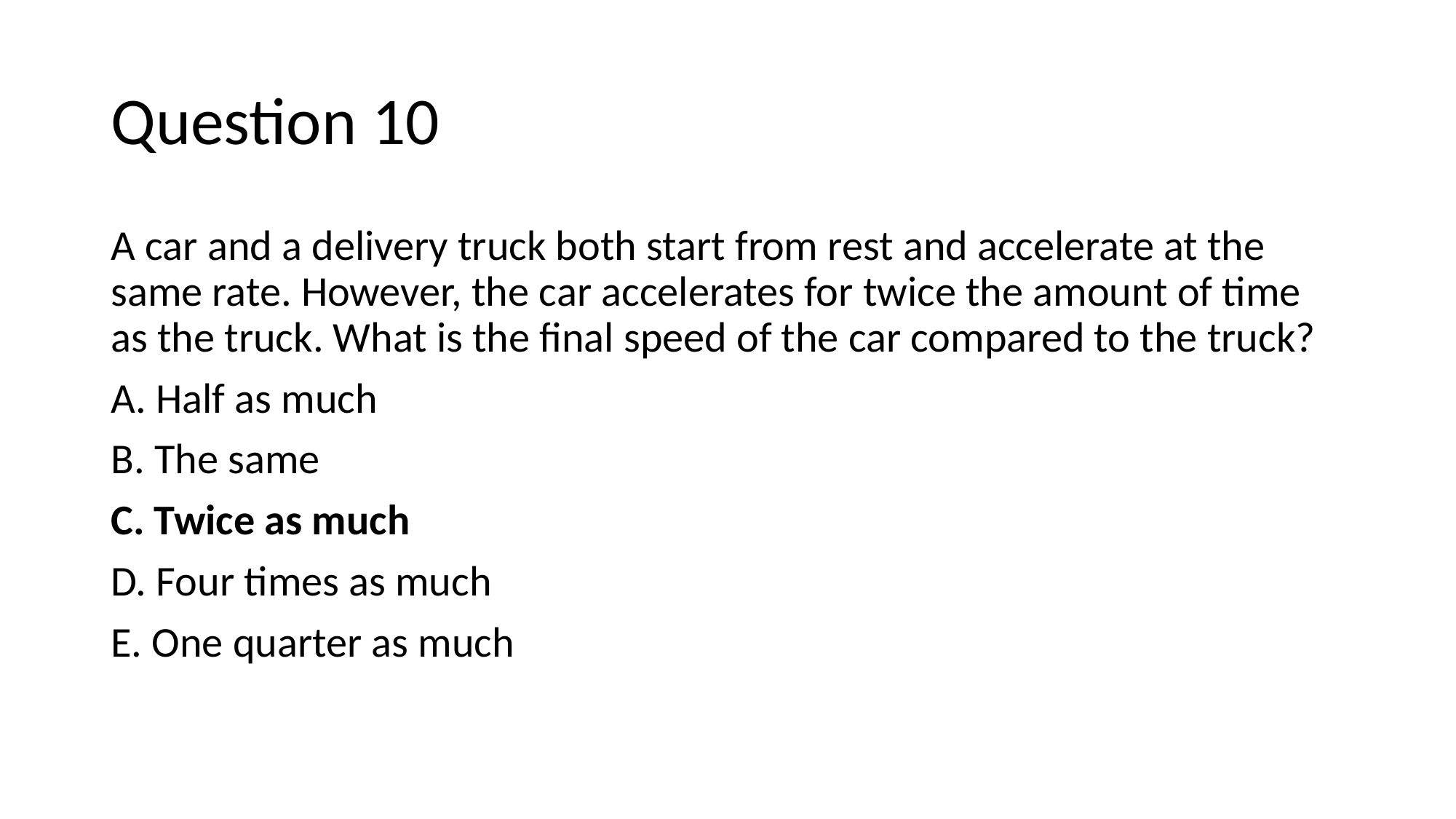

# Question 10
A car and a delivery truck both start from rest and accelerate at the same rate. However, the car accelerates for twice the amount of time as the truck. What is the final speed of the car compared to the truck?
A. Half as much
B. The same
C. Twice as much
D. Four times as much
E. One quarter as much